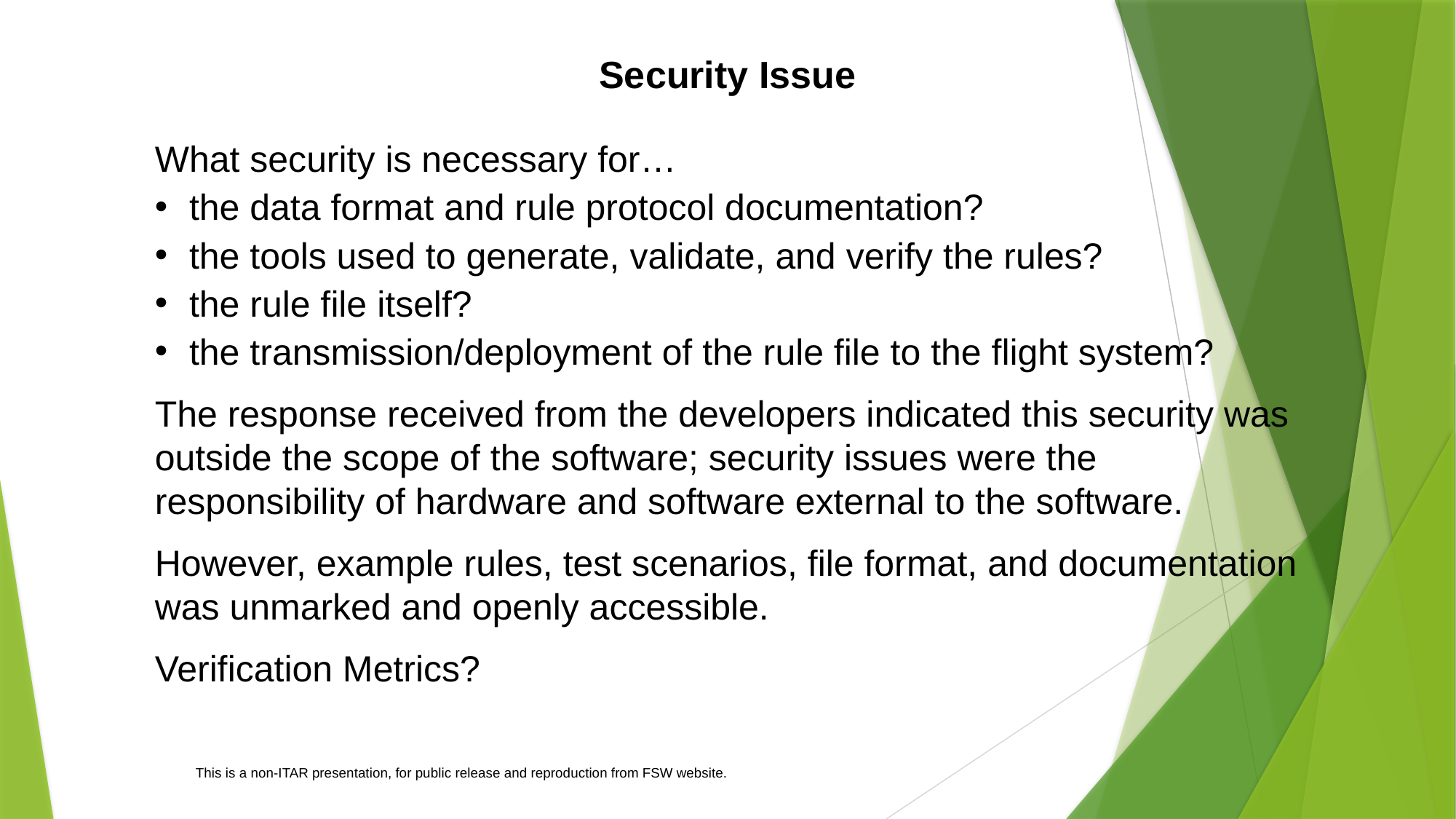

Security Issue
What security is necessary for…
the data format and rule protocol documentation?
the tools used to generate, validate, and verify the rules?
the rule file itself?
the transmission/deployment of the rule file to the flight system?
The response received from the developers indicated this security was outside the scope of the software; security issues were the responsibility of hardware and software external to the software.
However, example rules, test scenarios, file format, and documentation was unmarked and openly accessible.
Verification Metrics?

This is a non-ITAR presentation, for public release and reproduction from FSW website.